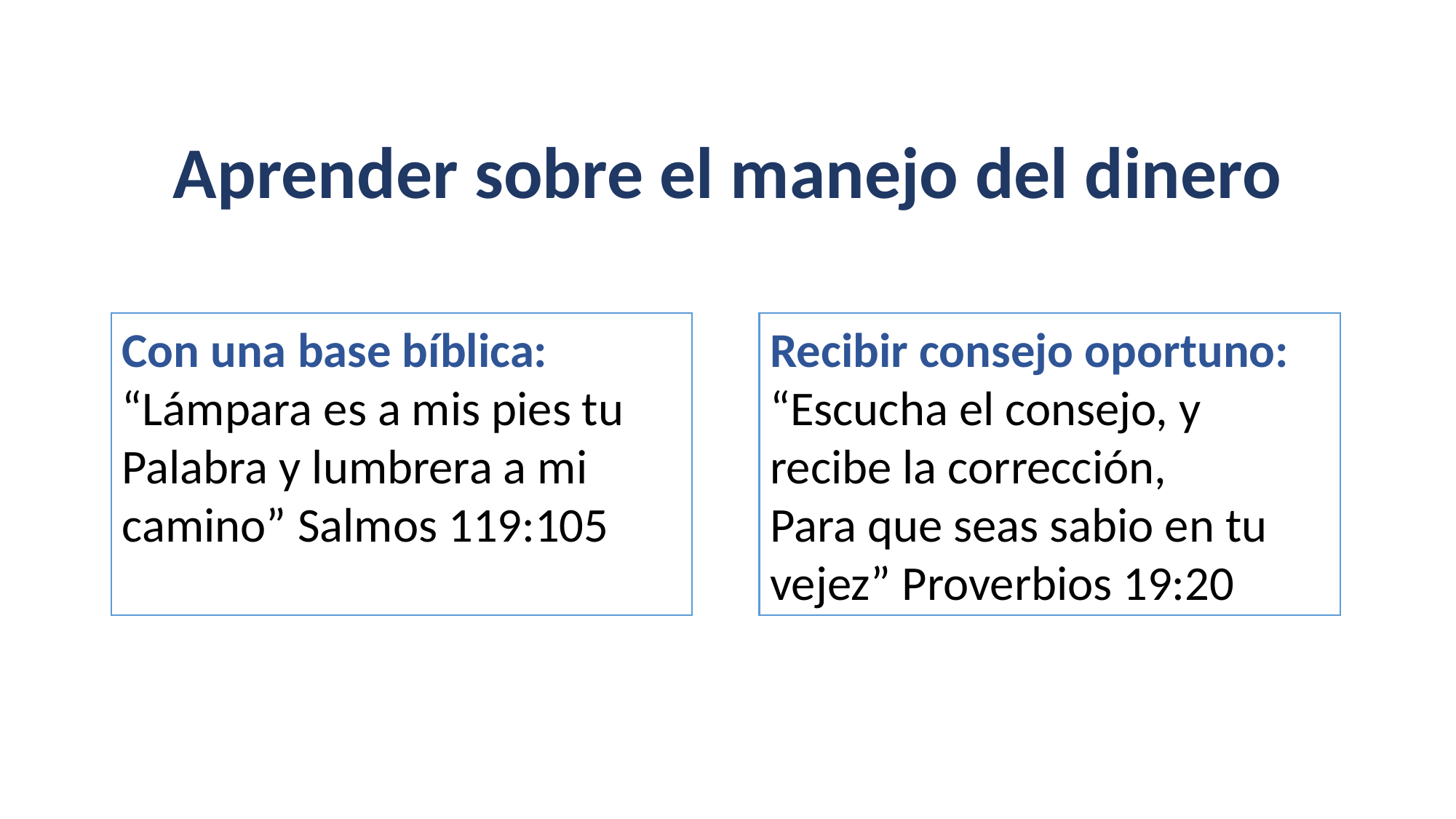

Aprender sobre el manejo del dinero
Con una base bíblica:
“Lámpara es a mis pies tu Palabra y lumbrera a mi camino” Salmos 119:105

Recibir consejo oportuno:
“Escucha el consejo, y recibe la corrección,
Para que seas sabio en tu vejez” Proverbios 19:20